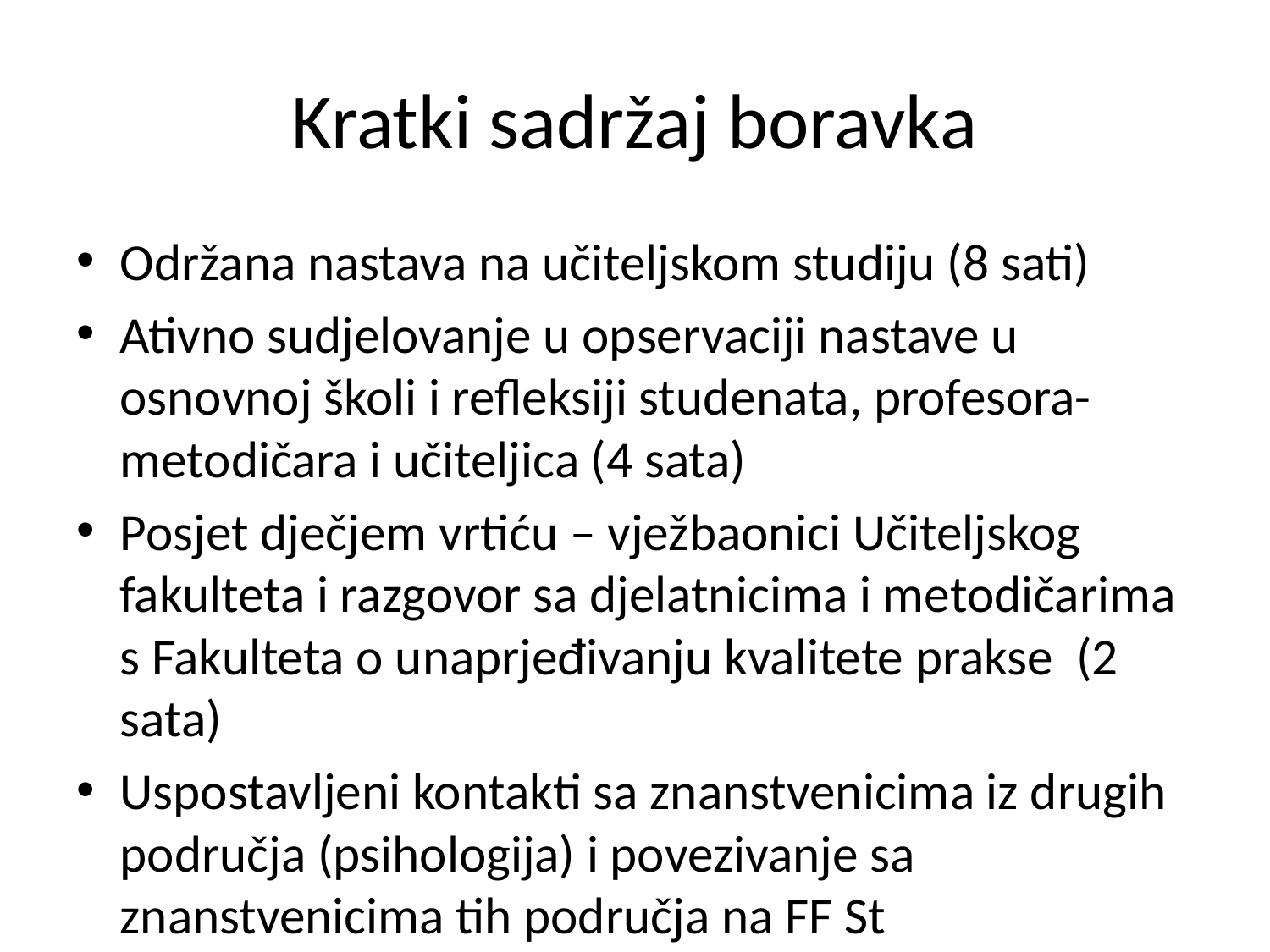

# Kratki sadržaj boravka
Održana nastava na učiteljskom studiju (8 sati)
Ativno sudjelovanje u opservaciji nastave u osnovnoj školi i refleksiji studenata, profesora-metodičara i učiteljica (4 sata)
Posjet dječjem vrtiću – vježbaonici Učiteljskog fakulteta i razgovor sa djelatnicima i metodičarima s Fakulteta o unaprjeđivanju kvalitete prakse  (2 sata)
Uspostavljeni kontakti sa znanstvenicima iz drugih područja (psihologija) i povezivanje sa znanstvenicima tih područja na FF St